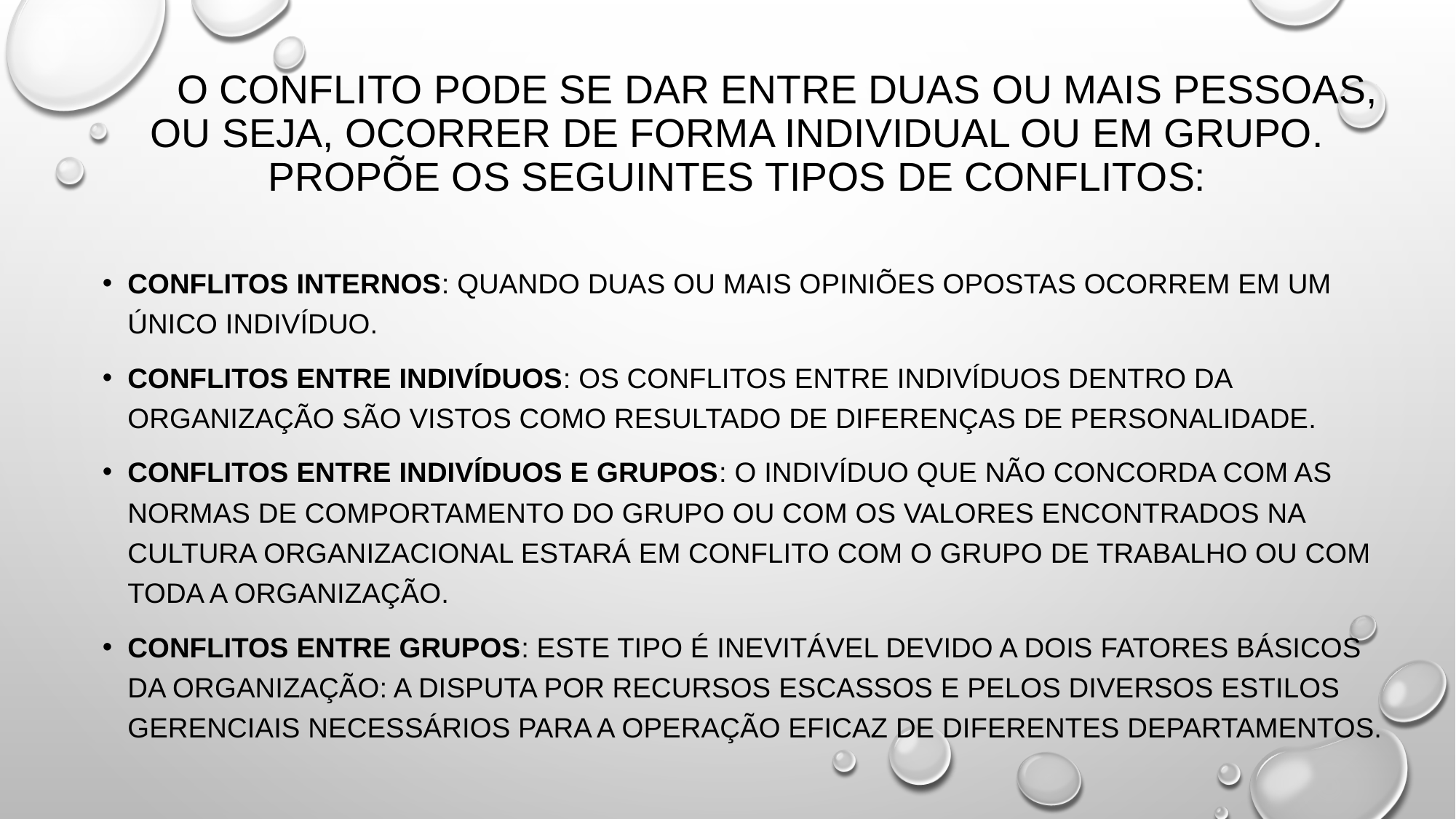

# O conflito pode se dar entre duas ou mais pessoas, ou seja, ocorrer de forma individual ou em grupo. Propõe os seguintes tipos de conflitos:
Conflitos internos: quando duas ou mais opiniões opostas ocorrem em um único indivíduo.
Conflitos entre indivíduos: os conflitos entre indivíduos dentro da organização são vistos como resultado de diferenças de personalidade.
Conflitos entre indivíduos e grupos: o indivíduo que não concorda com as normas de comportamento do grupo ou com os valores encontrados na cultura organizacional estará em conflito com o grupo de trabalho ou com toda a organização.
Conflitos entre grupos: este tipo é inevitável devido a dois fatores básicos da organização: a disputa por recursos escassos e pelos diversos estilos gerenciais necessários para a operação eficaz de diferentes departamentos.